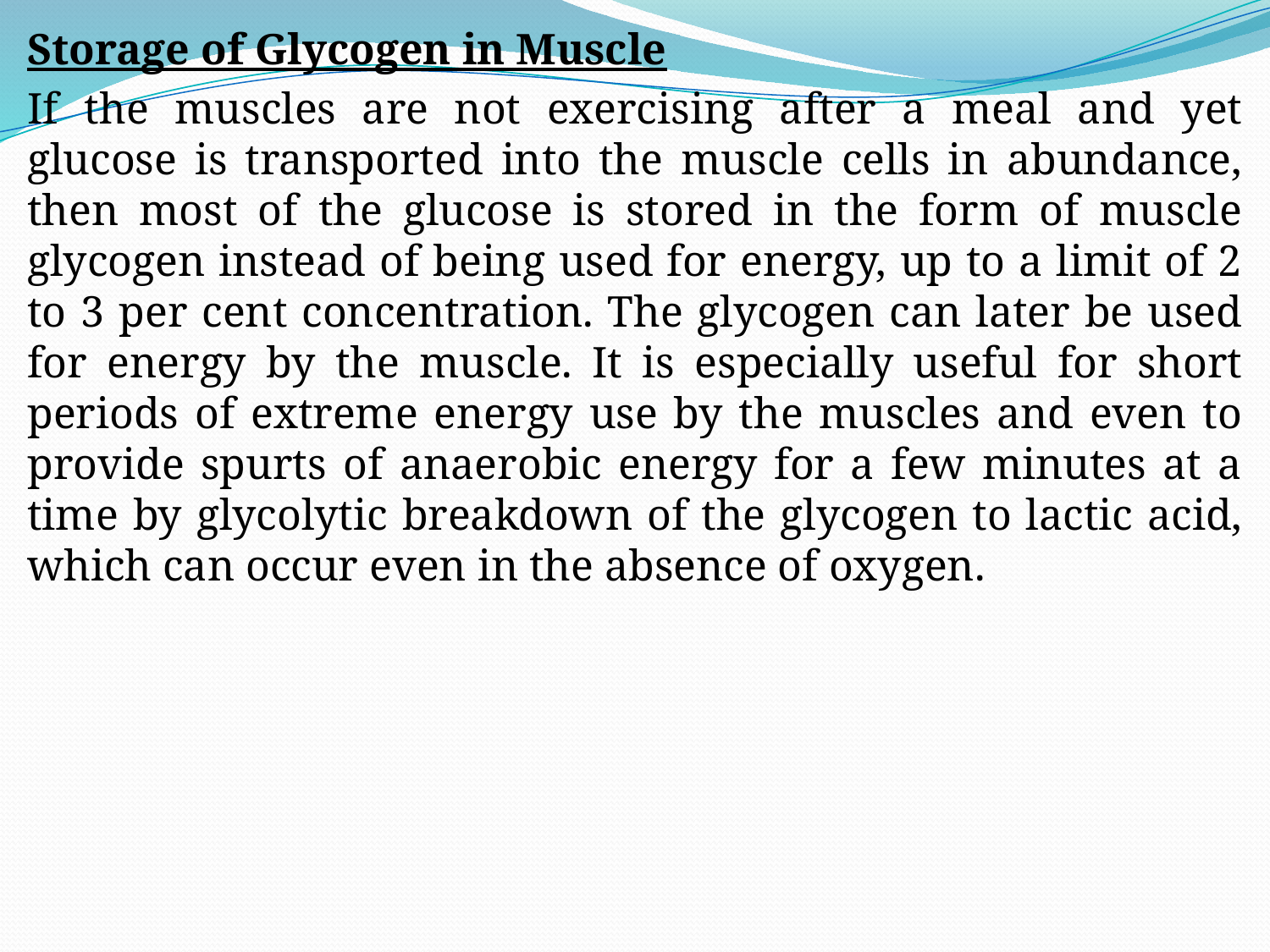

Storage of Glycogen in Muscle
If the muscles are not exercising after a meal and yet glucose is transported into the muscle cells in abundance, then most of the glucose is stored in the form of muscle glycogen instead of being used for energy, up to a limit of 2 to 3 per cent concentration. The glycogen can later be used for energy by the muscle. It is especially useful for short periods of extreme energy use by the muscles and even to provide spurts of anaerobic energy for a few minutes at a time by glycolytic breakdown of the glycogen to lactic acid, which can occur even in the absence of oxygen.